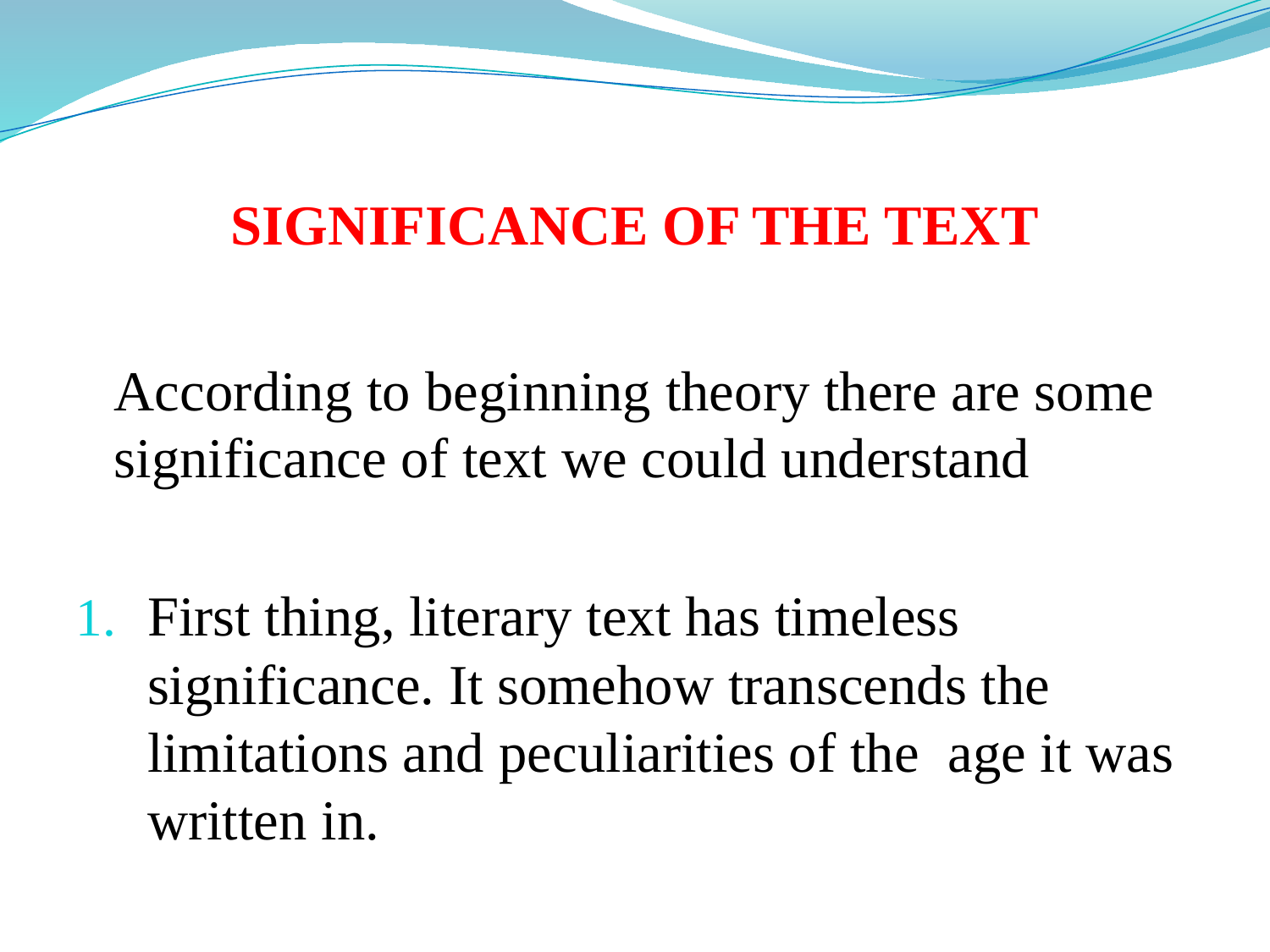

# SIGNIFICANCE OF THE TEXT

	According to beginning theory there are some significance of text we could understand

First thing, literary text has timeless significance. It somehow transcends the limitations and peculiarities of the  age it was written in.